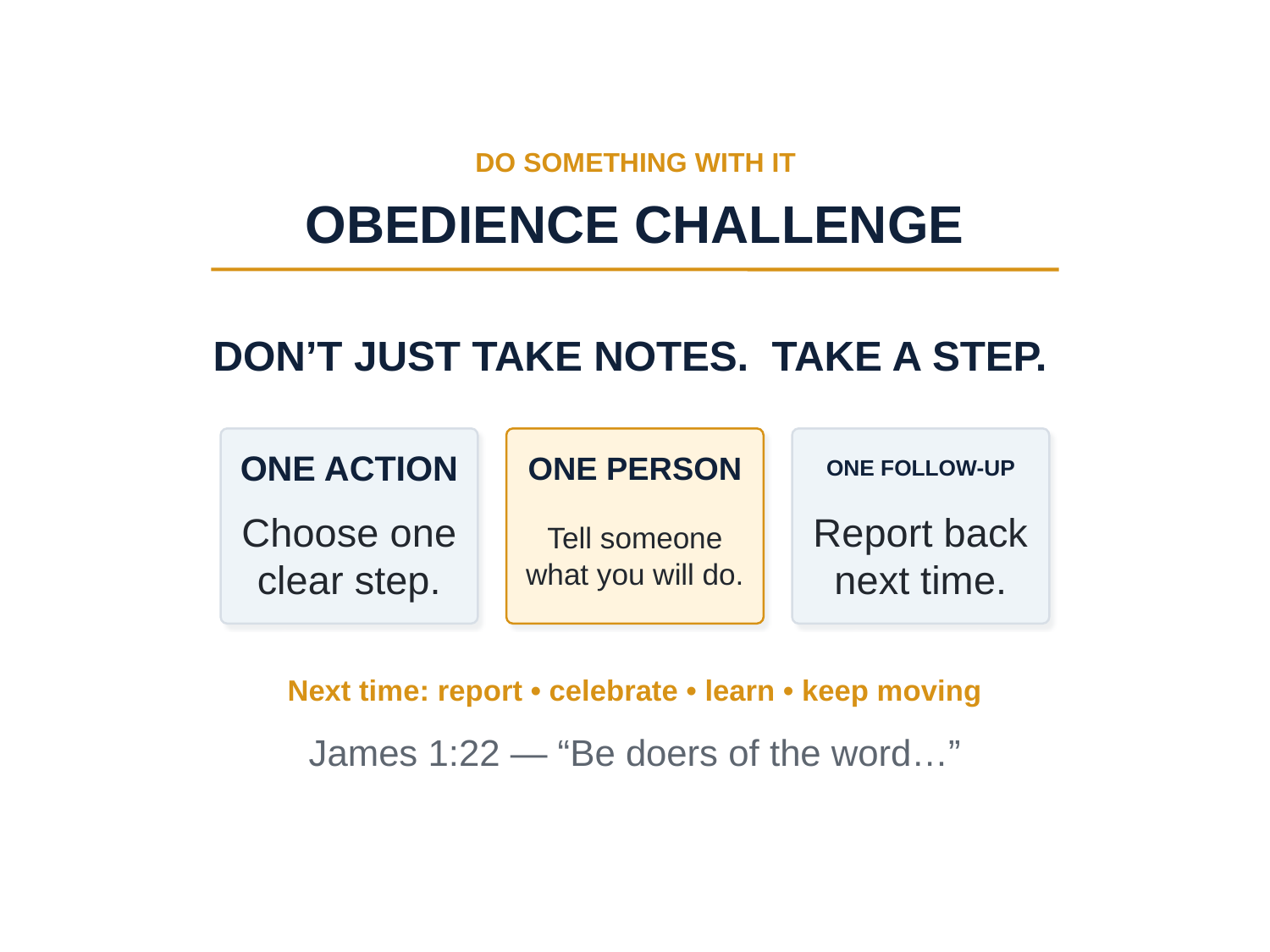

DO SOMETHING WITH IT
OBEDIENCE CHALLENGE

DON’T JUST TAKE NOTES.  TAKE A STEP.

ONE ACTION
ONE PERSON
ONE FOLLOW-UP
Choose one clear step.
Tell someone what you will do.
Report back next time.
Next time: report • celebrate • learn • keep moving
James 1:22 — “Be doers of the word…”